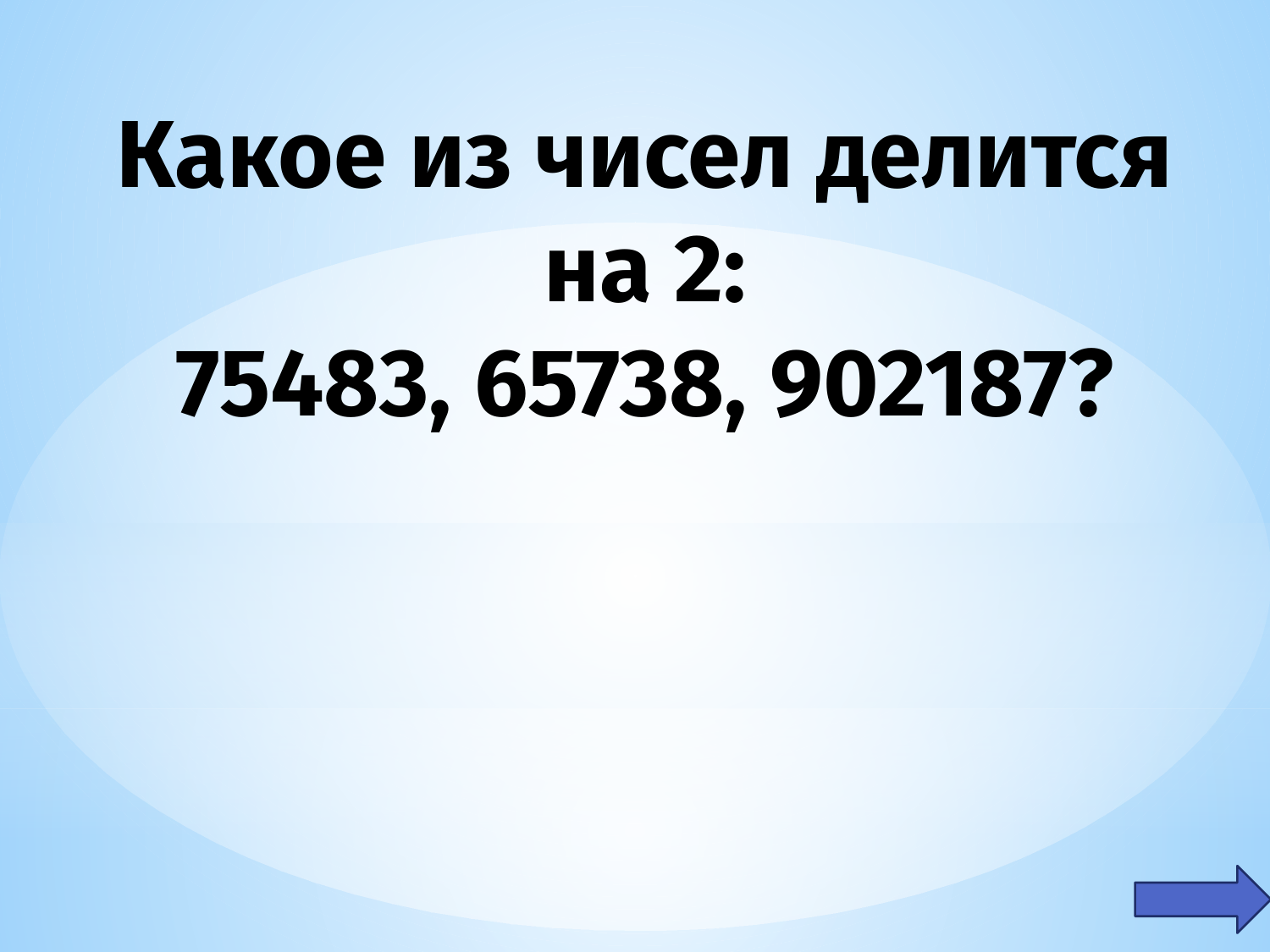

Какое из чисел делится на 2:
75483, 65738, 902187?